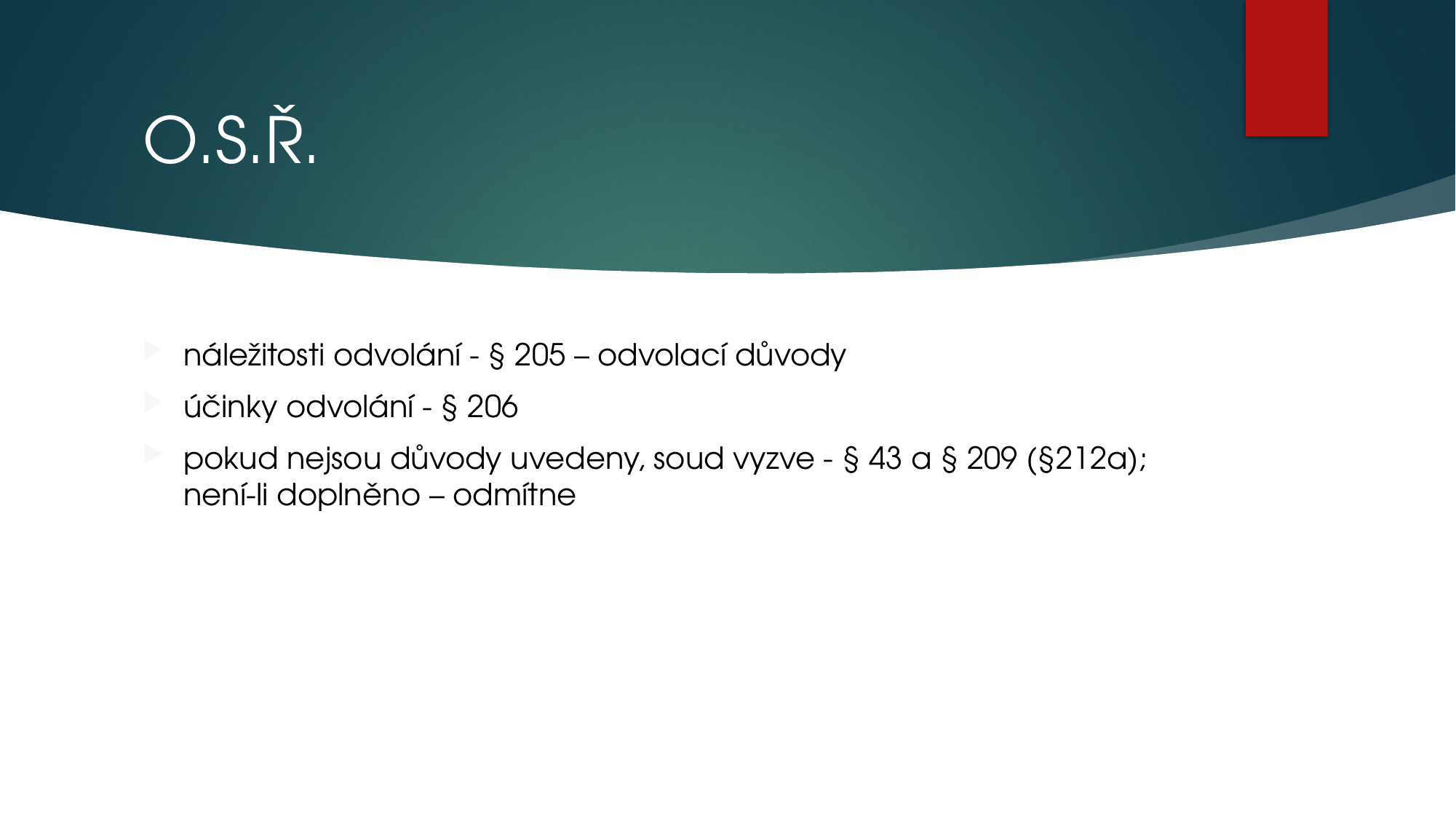

# O.S.Ř.

náležitosti odvolání - § 205 – odvolací důvody
účinky odvolání - § 206
pokud nejsou důvody uvedeny, soud vyzve - § 43 a § 209 (§212a); není-li doplněno – odmítne